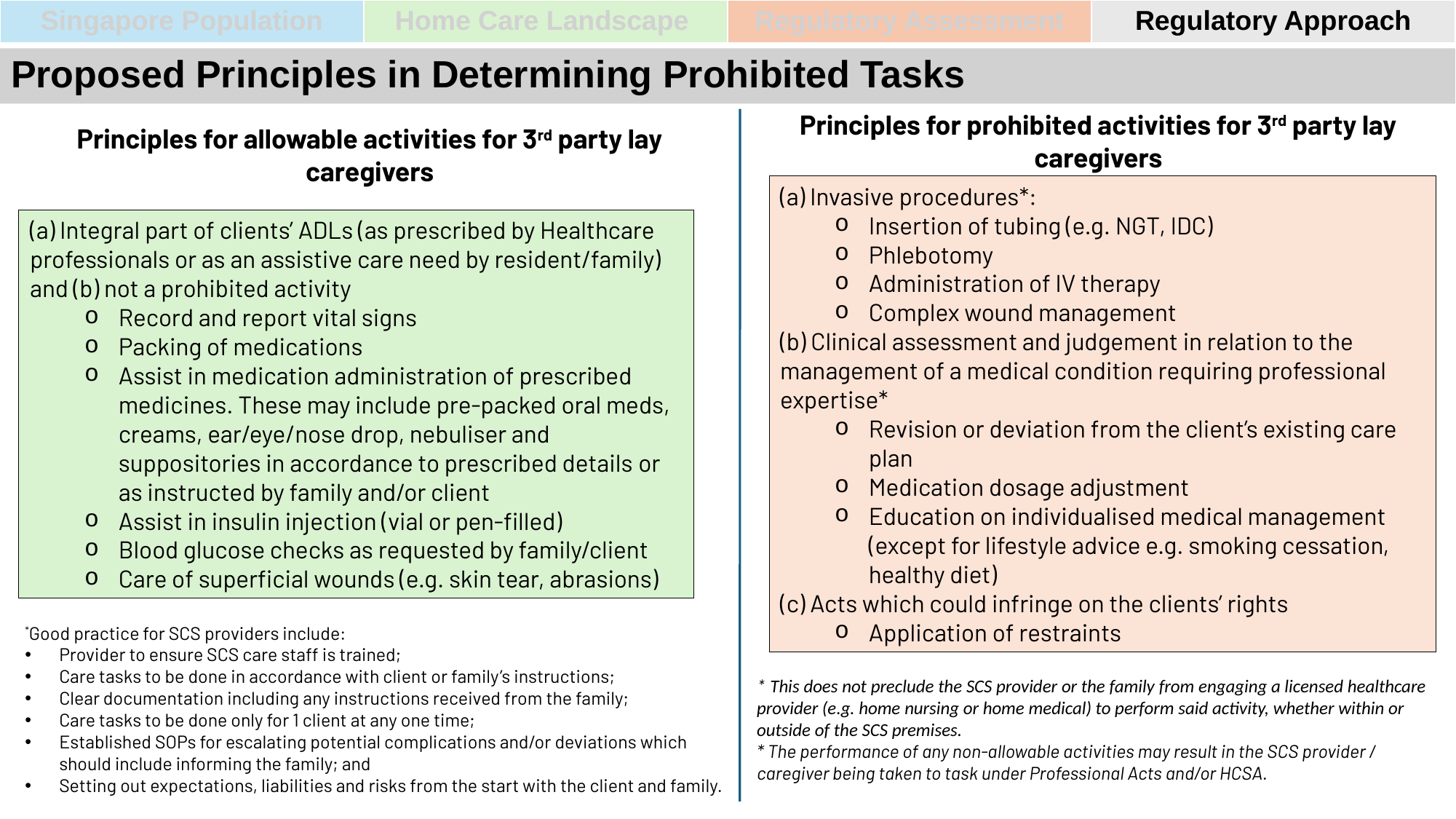

| Singapore Population | Home Care Landscape | Regulatory Assessment | Regulatory Approach |
| --- | --- | --- | --- |
# Proposed Principles in Determining Prohibited Tasks
Principles for prohibited activities for 3rd party lay caregivers
Principles for allowable activities for 3rd party lay caregivers
(a) Invasive procedures*:
Insertion of tubing (e.g. NGT, IDC)
Phlebotomy
Administration of IV therapy
Complex wound management
(b) Clinical assessment and judgement in relation to the management of a medical condition requiring professional expertise*
Revision or deviation from the client’s existing care plan
Medication dosage adjustment
Education on individualised medical management  (except for lifestyle advice e.g. smoking cessation, healthy diet)
(c) Acts which could infringe on the clients’ rights
Application of restraints
(a) Integral part of clients’ ADLs (as prescribed by Healthcare professionals or as an assistive care need by resident/family) and (b) not a prohibited activity
Record and report vital signs
Packing of medications
Assist in medication administration of prescribed medicines. These may include pre-packed oral meds, creams, ear/eye/nose drop, nebuliser and suppositories in accordance to prescribed details or as instructed by family and/or client​
Assist in insulin injection (vial or pen-filled)
Blood glucose checks as requested by family/client
Care of superficial wounds (e.g. skin tear, abrasions)
*Good practice for SCS providers include:
Provider to ensure SCS care staff is trained; ​
Care tasks to be done in accordance with client or family’s instructions;​
Clear documentation including any instructions received from the family; ​
Care tasks to be done only for 1 client at any one time;​
Established SOPs for escalating potential complications and/or deviations which should include informing the family; and ​
Setting out expectations, liabilities and risks from the start with the client and family.​
* This does not preclude the SCS provider or the family from engaging a licensed healthcare provider (e.g. home nursing or home medical) to perform said activity, whether within or outside of the SCS premises.
* The performance of any non-allowable activities may result in the SCS provider / caregiver being taken to task under Professional Acts and/or HCSA.